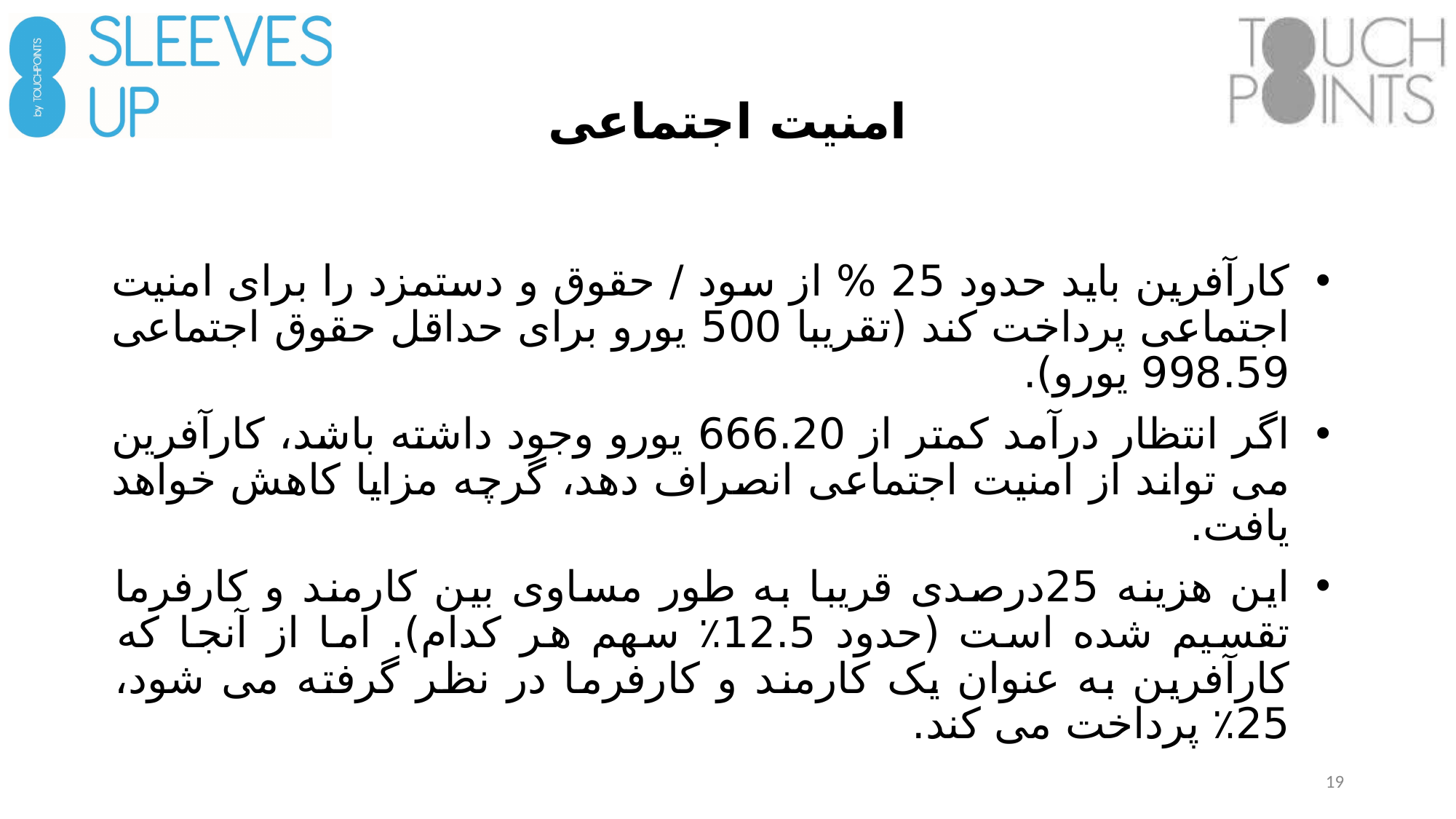

# امنیت اجتماعی

کارآفرین باید حدود 25 % از سود / حقوق و دستمزد را برای امنیت اجتماعی پرداخت کند (تقریبا 500 یورو برای حداقل حقوق اجتماعی 998.59 یورو).
اگر انتظار درآمد کمتر از 666.20 یورو وجود داشته باشد، کارآفرین می تواند از امنیت اجتماعی انصراف دهد، گرچه مزایا کاهش خواهد یافت.
این هزینه 25درصدی قریبا به طور مساوی بین کارمند و کارفرما تقسیم شده است (حدود 12.5٪ سهم هر کدام). اما از آنجا که کارآفرین به عنوان یک کارمند و کارفرما در نظر گرفته می شود، 25٪ پرداخت می کند.

19